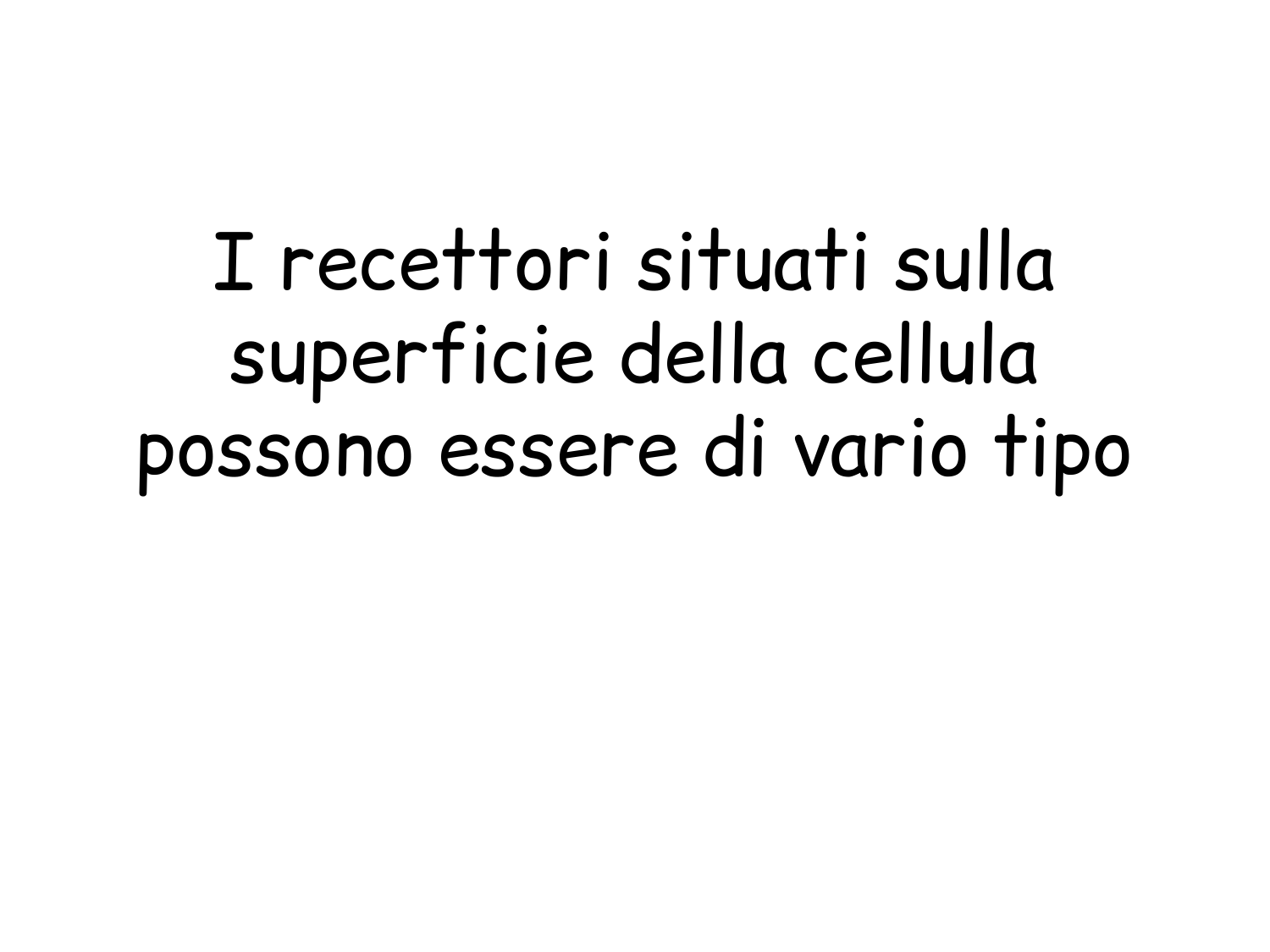

# I recettori situati sulla superficie della cellula possono essere di vario tipo